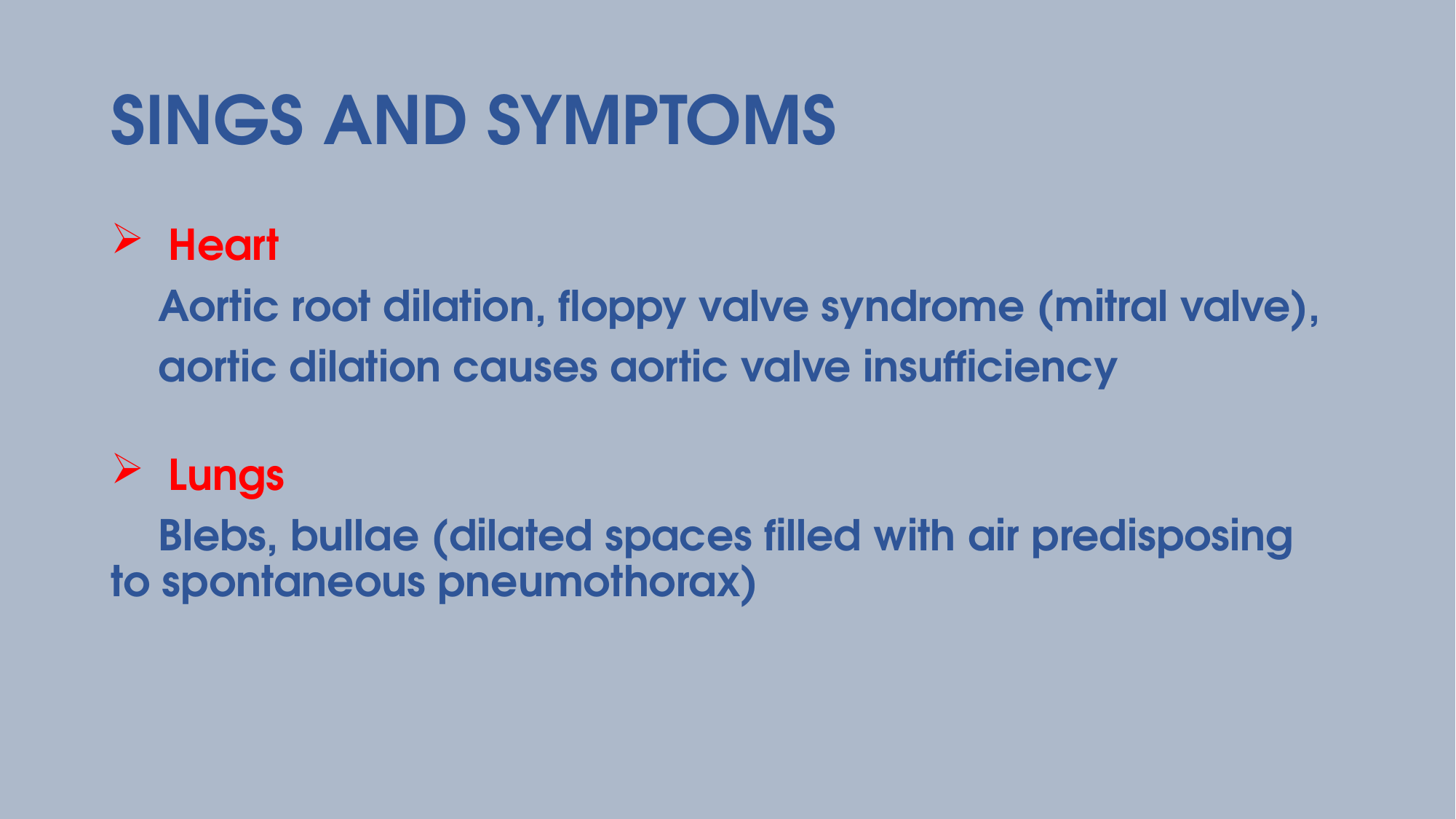

# SINGS AND SYMPTOMS
  Heart
    Aortic root dilation, floppy valve syndrome (mitral valve),
    aortic dilation causes aortic valve insufficiency

  Lungs
    Blebs, bullae (dilated spaces filled with air predisposing   to spontaneous pneumothorax)